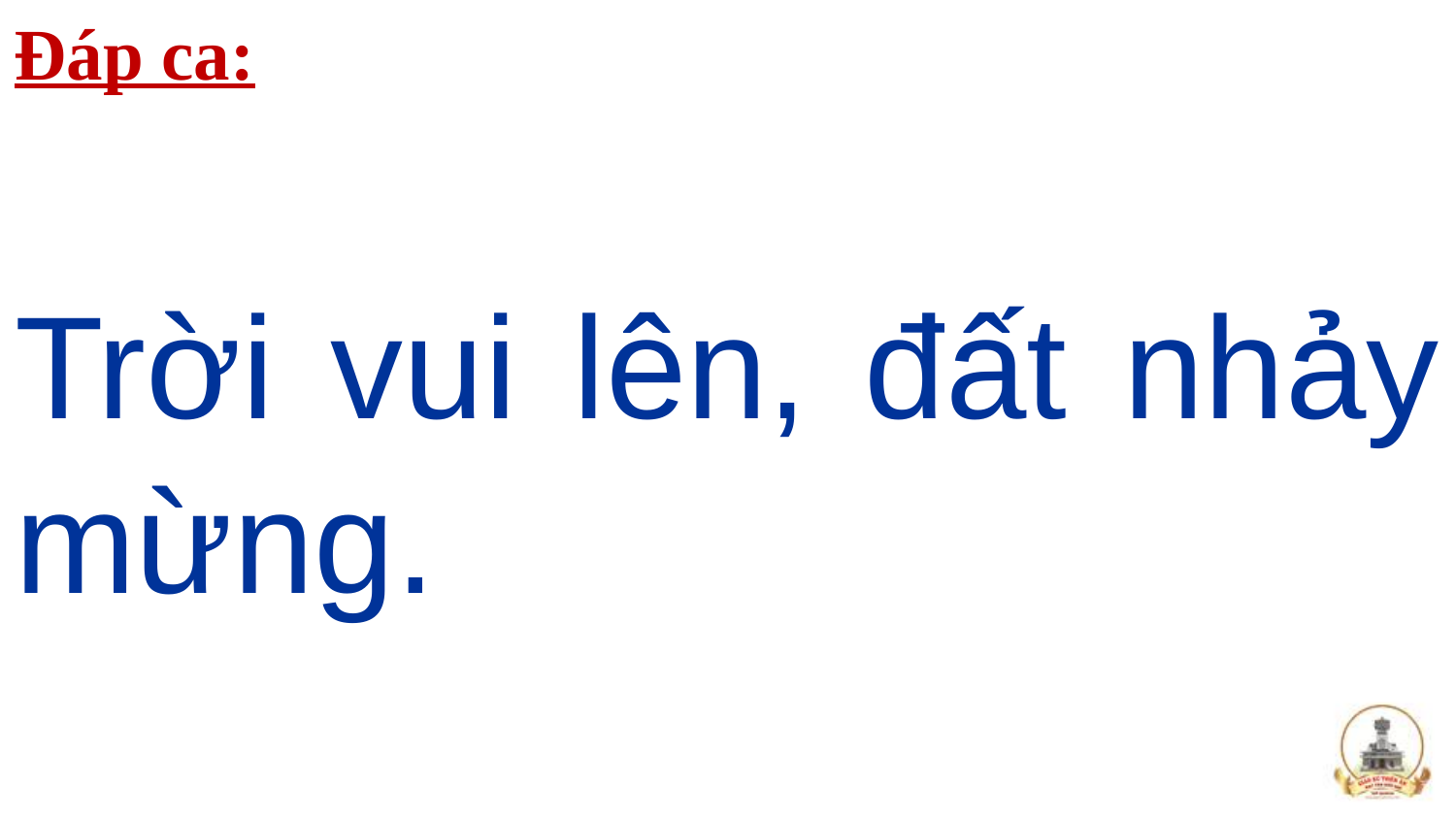

Đáp ca:
# Trời vui lên, đất nhảy mừng.